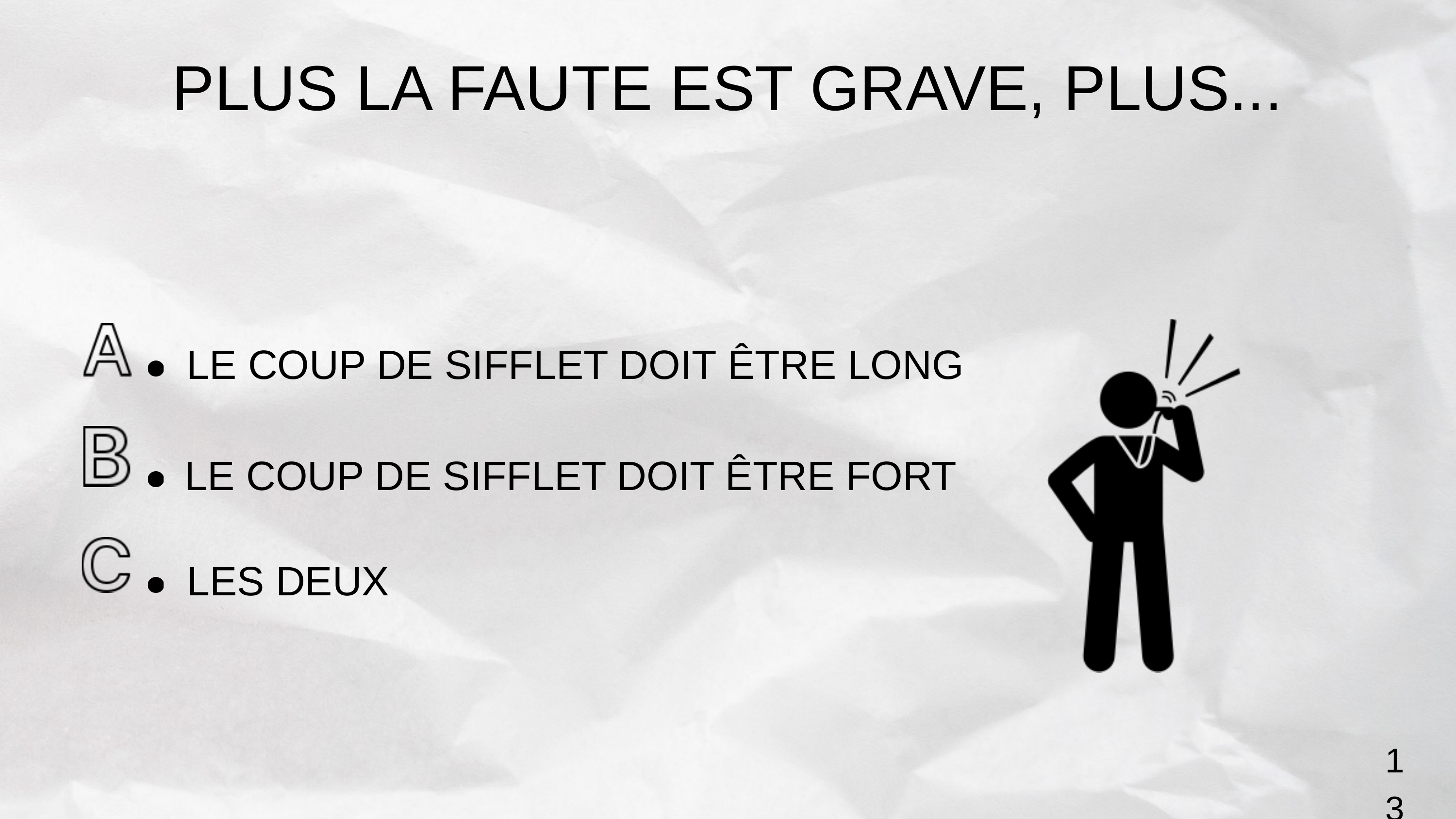

PLUS LA FAUTE EST GRAVE, PLUS...

LE COUP DE SIFFLET DOIT ÊTRE LONG

LE COUP DE SIFFLET DOIT ÊTRE FORT

LES DEUX

13